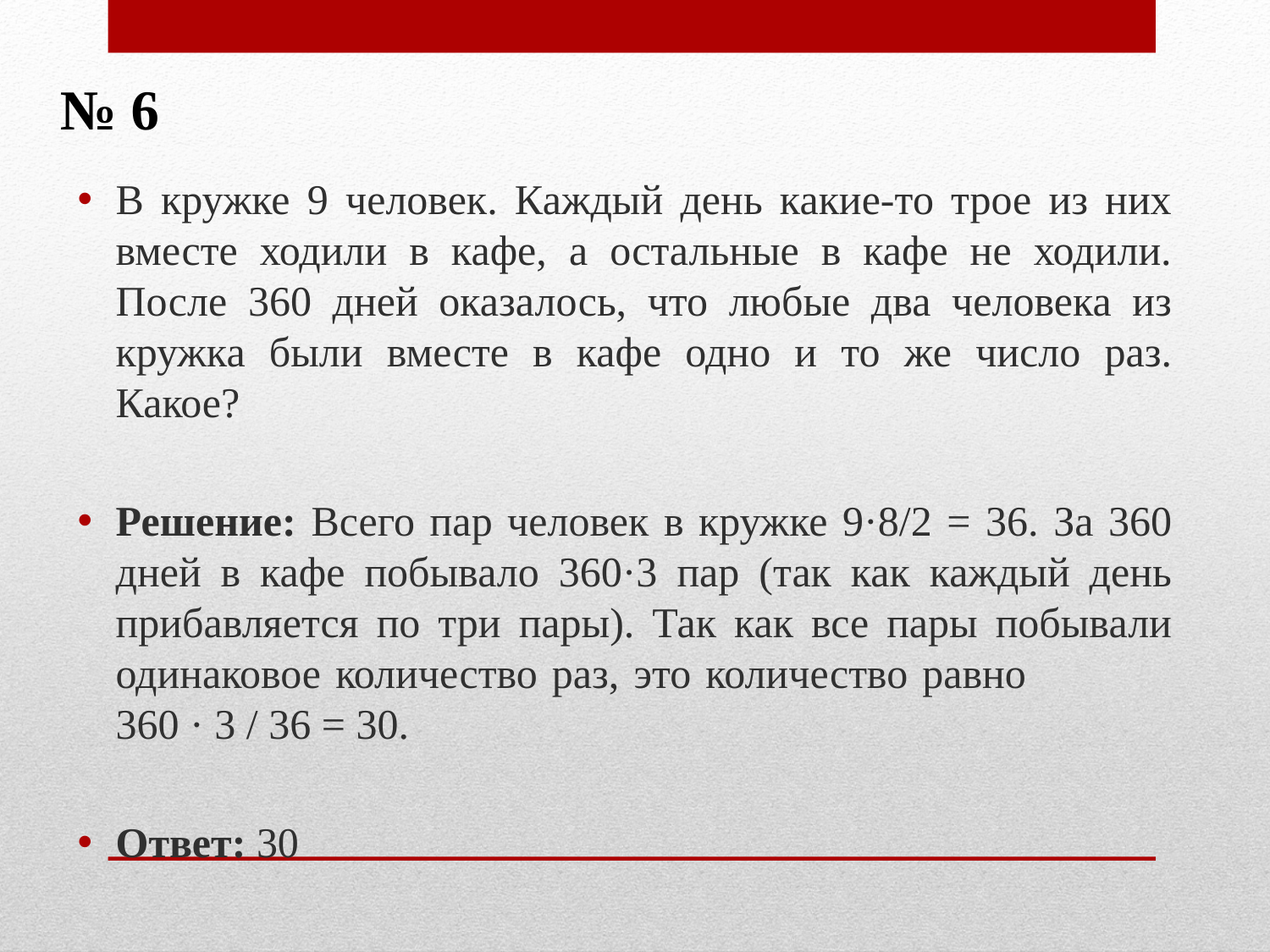

№ 6
В кружке 9 человек. Каждый день какие-то трое из них вместе ходили в кафе, а остальные в кафе не ходили. После 360 дней оказалось, что любые два человека из кружка были вместе в кафе одно и то же число раз. Какое?

Решение: Всего пар человек в кружке 9·8/2 = 36. За 360 дней в кафе побывало 360·3 пар (так как каждый день прибавляется по три пары). Так как все пары побывали одинаковое количество раз, это количество равно           360 · 3 / 36 = 30.

Ответ: 30